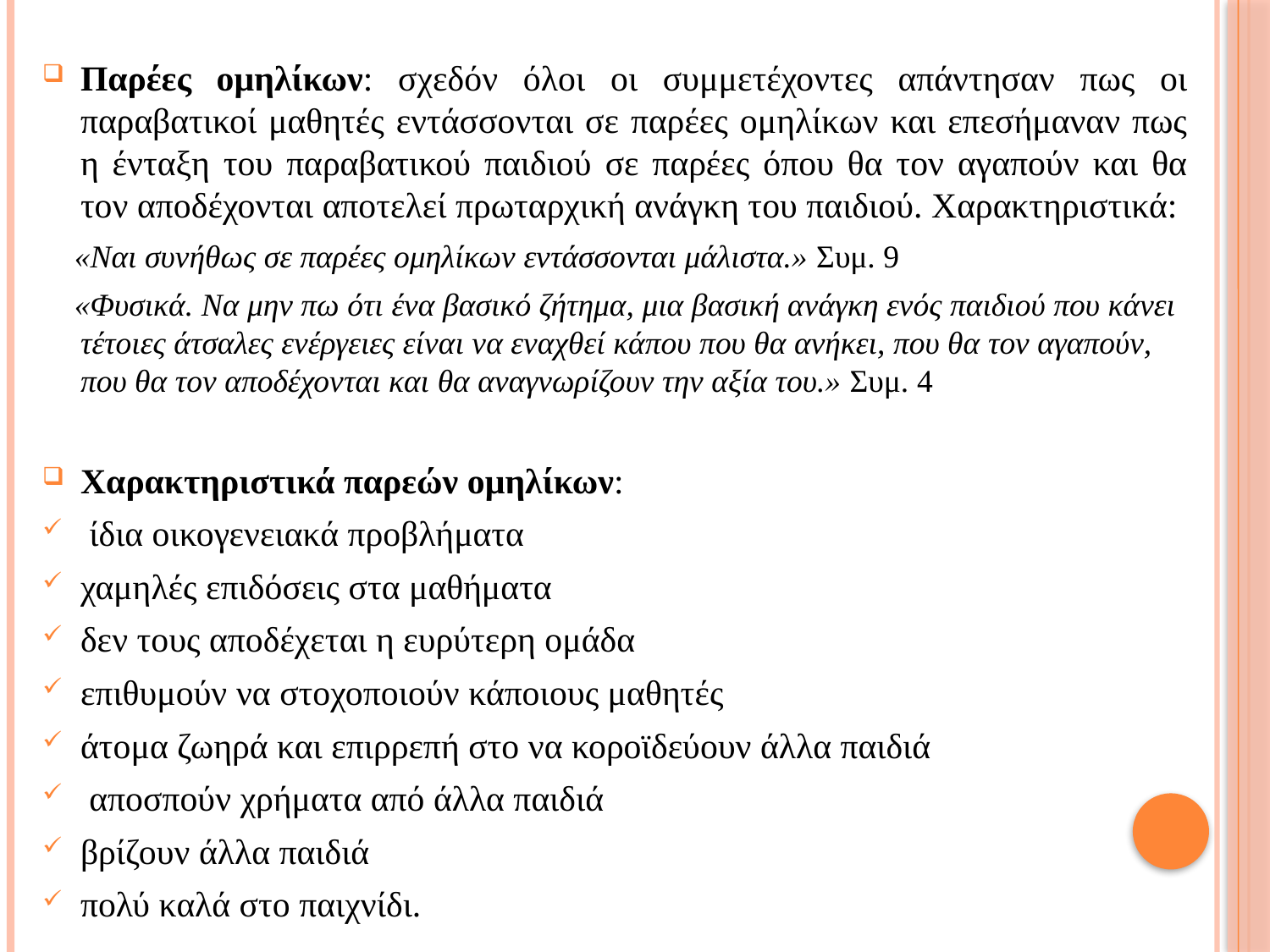

Παρέες ομηλίκων: σχεδόν όλοι οι συμμετέχοντες απάντησαν πως οι παραβατικοί μαθητές εντάσσονται σε παρέες ομηλίκων και επεσήμαναν πως η ένταξη του παραβατικού παιδιού σε παρέες όπου θα τον αγαπούν και θα τον αποδέχονται αποτελεί πρωταρχική ανάγκη του παιδιού. Χαρακτηριστικά:
    «Ναι συνήθως σε παρέες ομηλίκων εντάσσονται μάλιστα.» Συμ. 9
    «Φυσικά. Να μην πω ότι ένα βασικό ζήτημα, μια βασική ανάγκη ενός παιδιού που κάνει τέτοιες άτσαλες ενέργειες είναι να εναχθεί κάπου που θα ανήκει, που θα τον αγαπούν, που θα τον αποδέχονται και θα αναγνωρίζουν την αξία του.» Συμ. 4

Χαρακτηριστικά παρεών ομηλίκων:
 ίδια οικογενειακά προβλήματα
χαμηλές επιδόσεις στα μαθήματα
δεν τους αποδέχεται η ευρύτερη ομάδα
επιθυμούν να στοχοποιούν κάποιους μαθητές
άτομα ζωηρά και επιρρεπή στο να κοροϊδεύουν άλλα παιδιά
 αποσπούν χρήματα από άλλα παιδιά
βρίζουν άλλα παιδιά
πολύ καλά στο παιχνίδι.